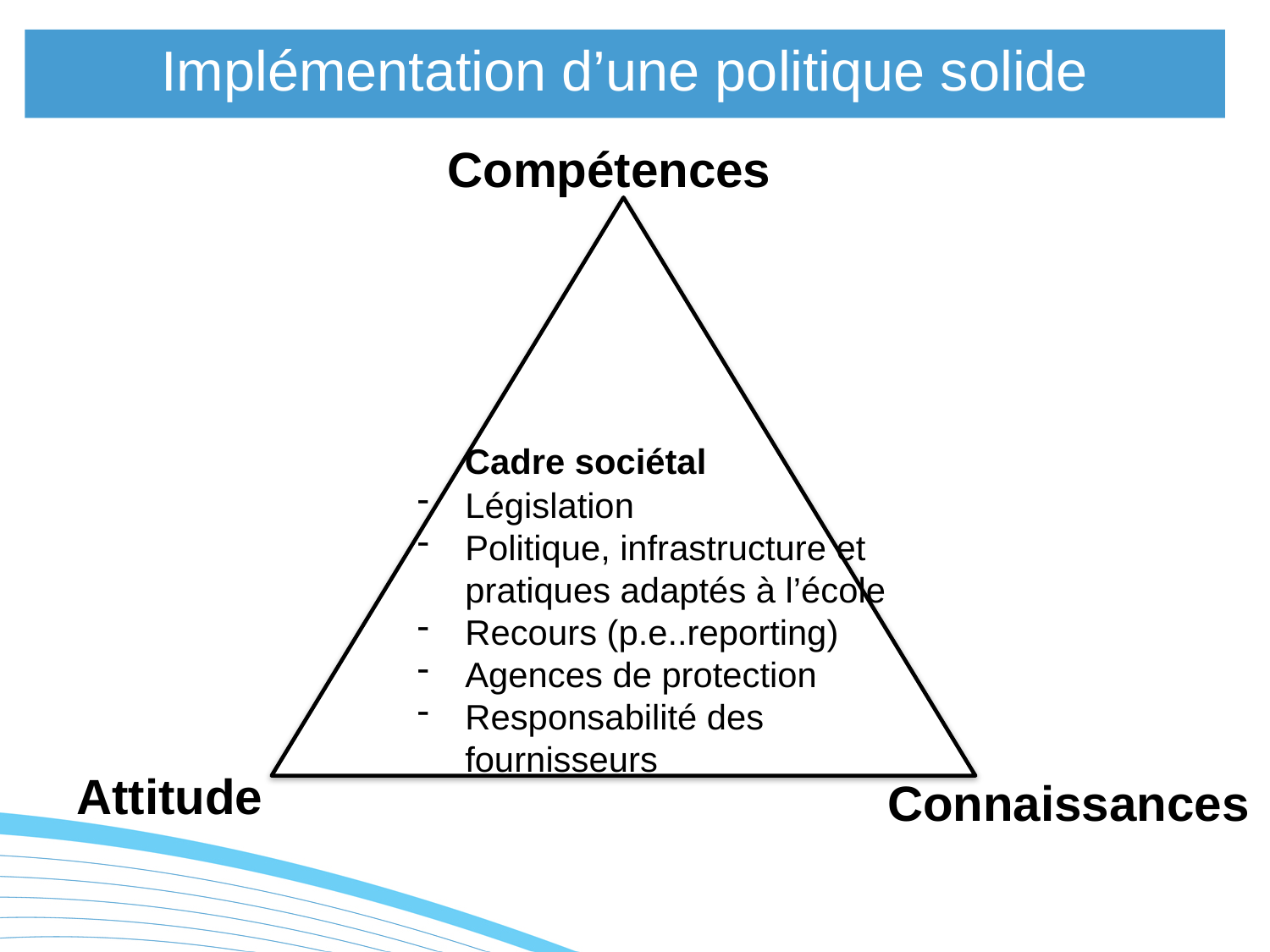

# Implémentation d’une politique solide
Compétences

    Cadre sociétal
Législation
Politique, infrastructure et pratiques adaptés à l’école
Recours (p.e..reporting)
Agences de protection
Responsabilité des fournisseurs

Attitude
Connaissances